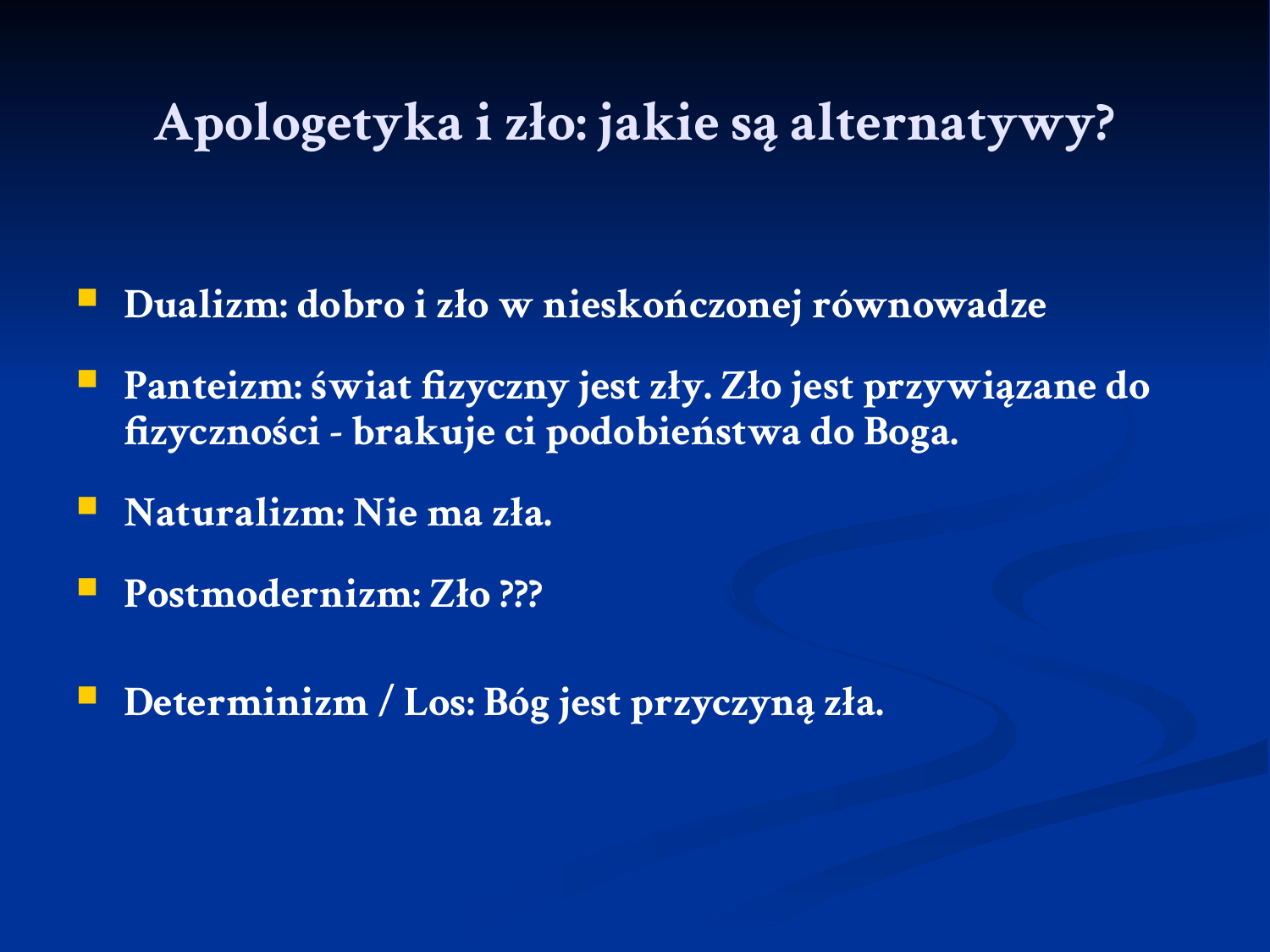

# Apologetyka i zło: jakie są alternatywy?
Dualizm: dobro i zło w nieskończonej równowadze

Panteizm: świat fizyczny jest zły. Zło jest przywiązane do fizyczności - brakuje ci podobieństwa do Boga.

Naturalizm: Nie ma zła.

Postmodernizm: Zło ???

Determinizm / Los: Bóg jest przyczyną zła.